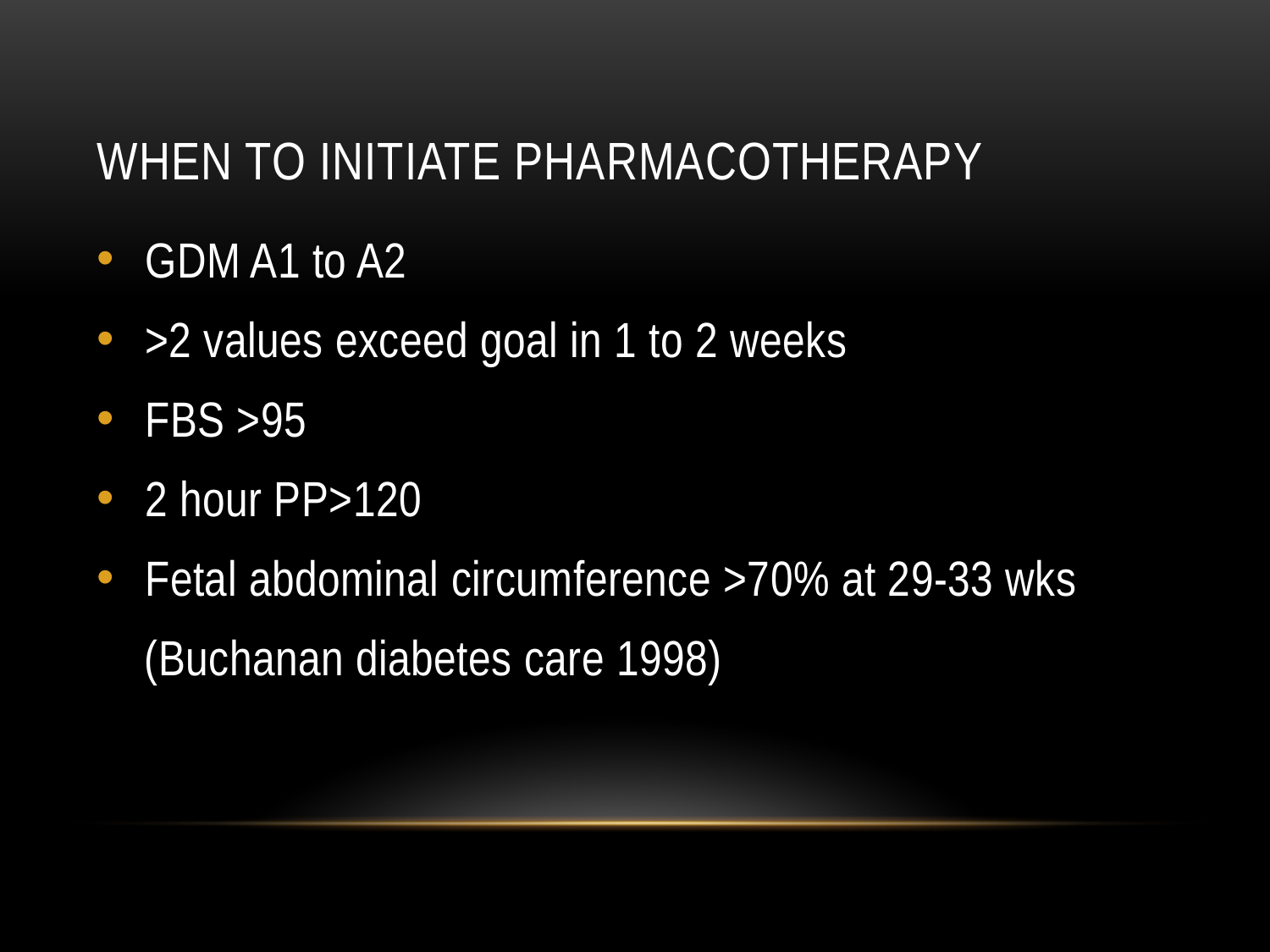

# When to initiate pharmacotherapy
GDM A1 to A2
>2 values exceed goal in 1 to 2 weeks
FBS >95
2 hour PP>120
Fetal abdominal circumference >70% at 29-33 wks
    (Buchanan diabetes care 1998)